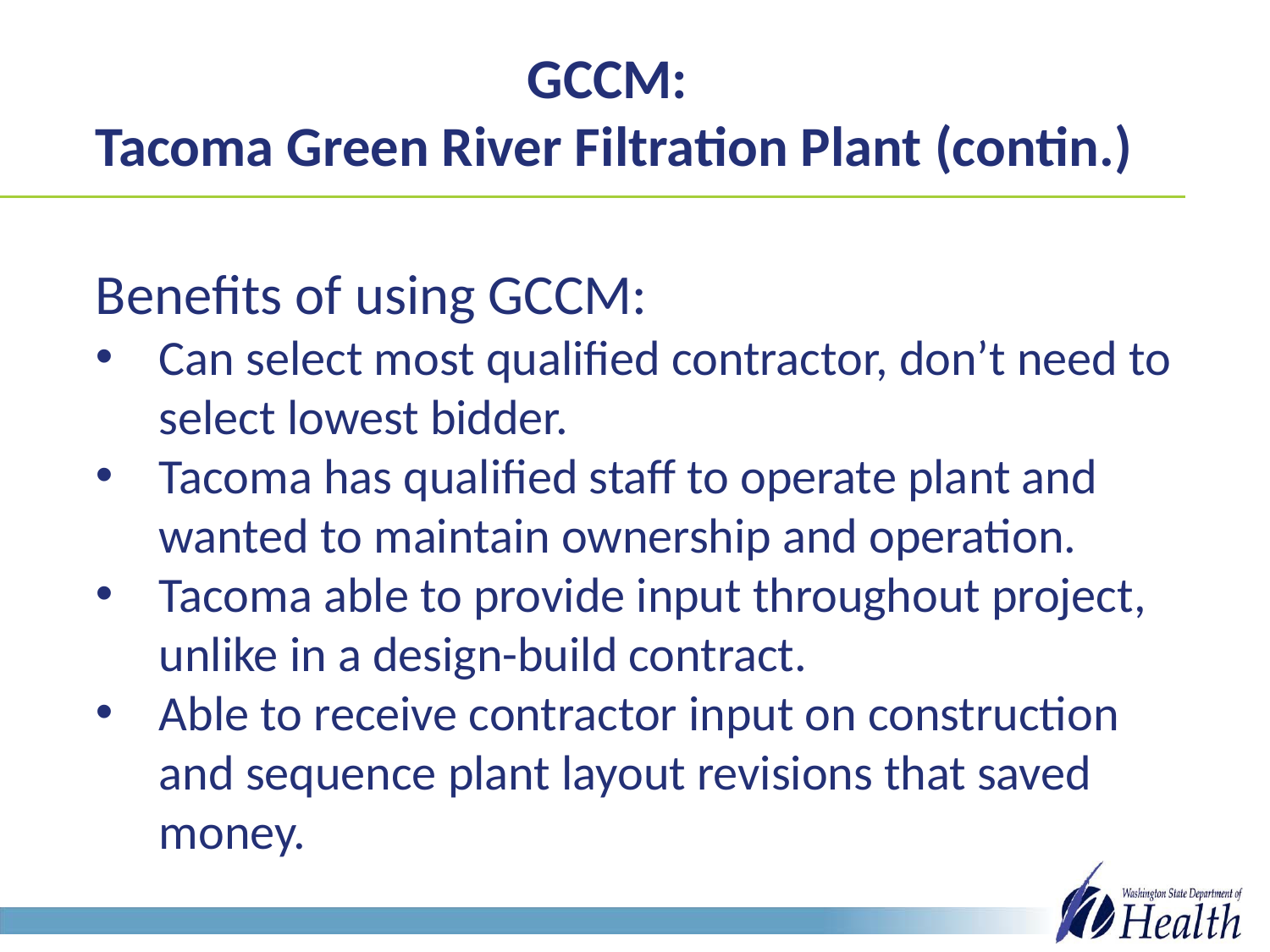

# GCCM: Tacoma Green River Filtration Plant (contin.)
Benefits of using GCCM:
Can select most qualified contractor, don’t need to select lowest bidder.
Tacoma has qualified staff to operate plant and wanted to maintain ownership and operation.
Tacoma able to provide input throughout project, unlike in a design-build contract.
Able to receive contractor input on construction and sequence plant layout revisions that saved money.